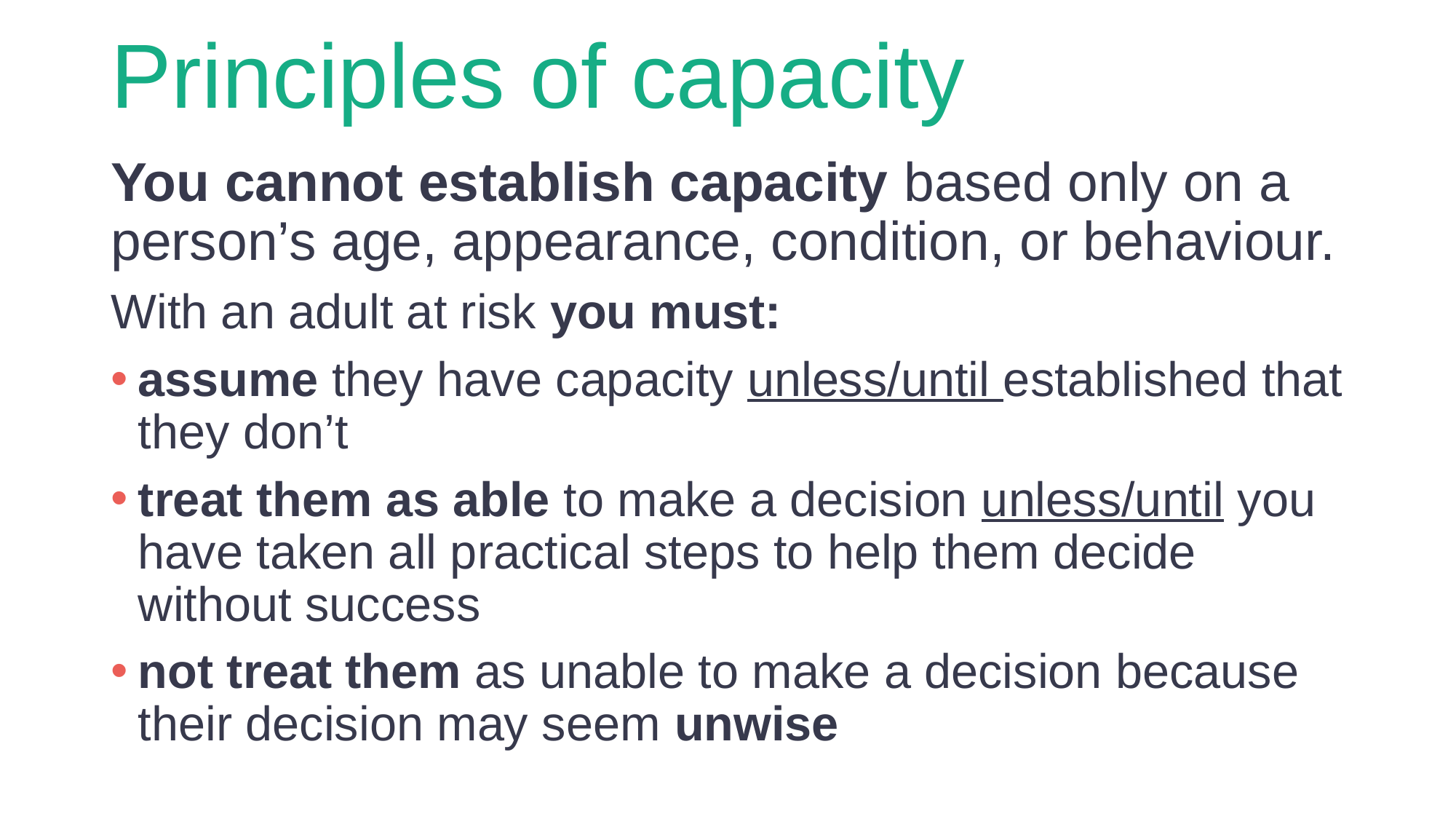

# Principles of capacity
You cannot establish capacity based only on a person’s age, appearance, condition, or behaviour.
With an adult at risk you must:
assume they have capacity unless/until established that they don’t
treat them as able to make a decision unless/until you have taken all practical steps to help them decide without success
not treat them as unable to make a decision because their decision may seem unwise